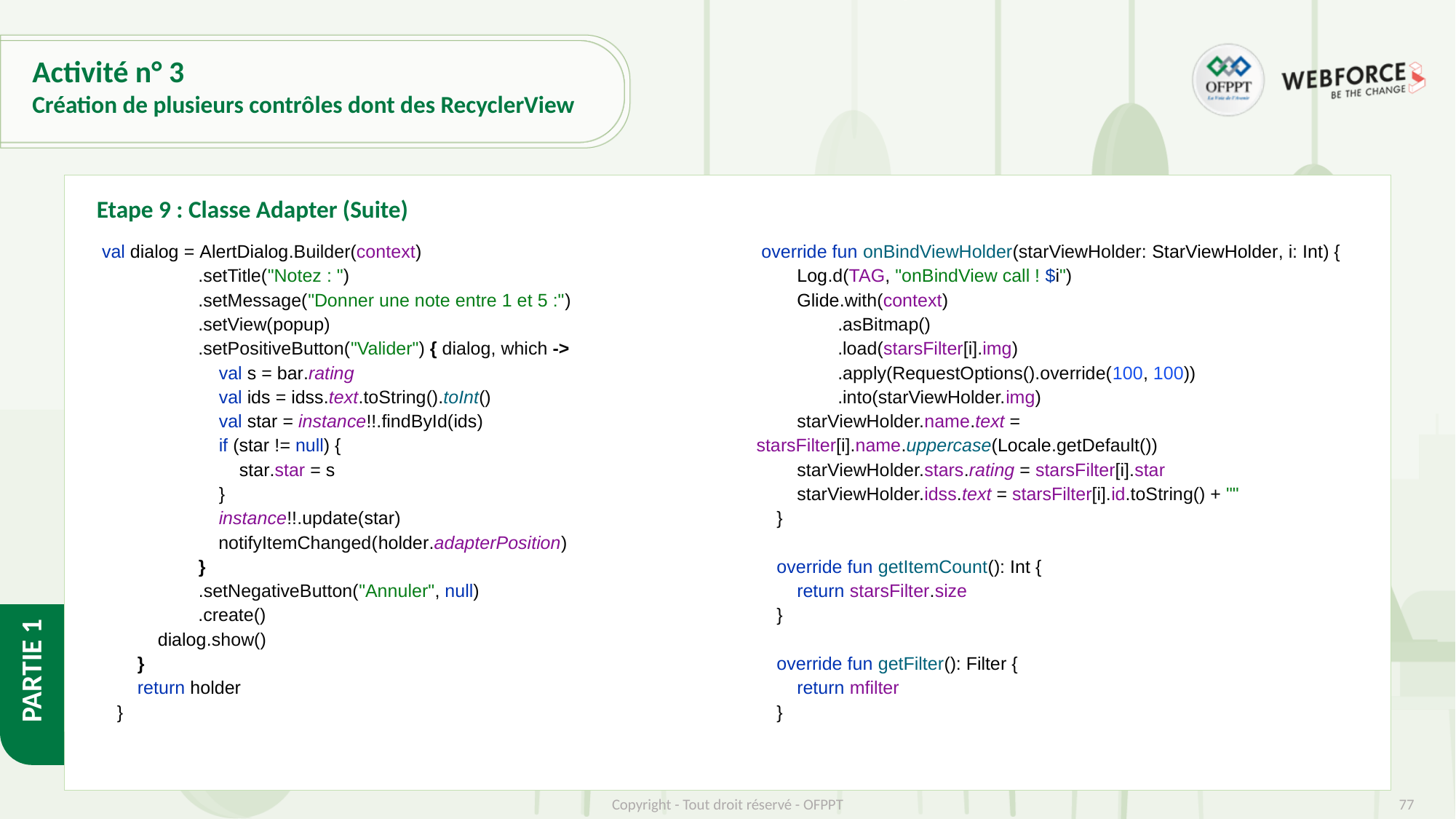

# Activité n° 3
Création de plusieurs contrôles dont des RecyclerView
Etape 9 : Classe Adapter (Suite)
 val dialog = AlertDialog.Builder(context)
                    .setTitle("Notez : ")
                    .setMessage("Donner une note entre 1 et 5 :")
                    .setView(popup)
                    .setPositiveButton("Valider") { dialog, which ->
                        val s = bar.rating
                        val ids = idss.text.toString().toInt()
                        val star = instance!!.findById(ids)
                        if (star != null) {
                            star.star = s
                        }
                        instance!!.update(star)
                        notifyItemChanged(holder.adapterPosition)
                    }
                    .setNegativeButton("Annuler", null)
                    .create()
            dialog.show()
        }
        return holder
    }
 override fun onBindViewHolder(starViewHolder: StarViewHolder, i: Int) {
        Log.d(TAG, "onBindView call ! $i")
        Glide.with(context)
                .asBitmap()
                .load(starsFilter[i].img)
                .apply(RequestOptions().override(100, 100))
                .into(starViewHolder.img)
        starViewHolder.name.text = 	starsFilter[i].name.uppercase(Locale.getDefault())
        starViewHolder.stars.rating = starsFilter[i].star
        starViewHolder.idss.text = starsFilter[i].id.toString() + ""
    }
    override fun getItemCount(): Int {
        return starsFilter.size
    }
    override fun getFilter(): Filter {
        return mfilter
    }